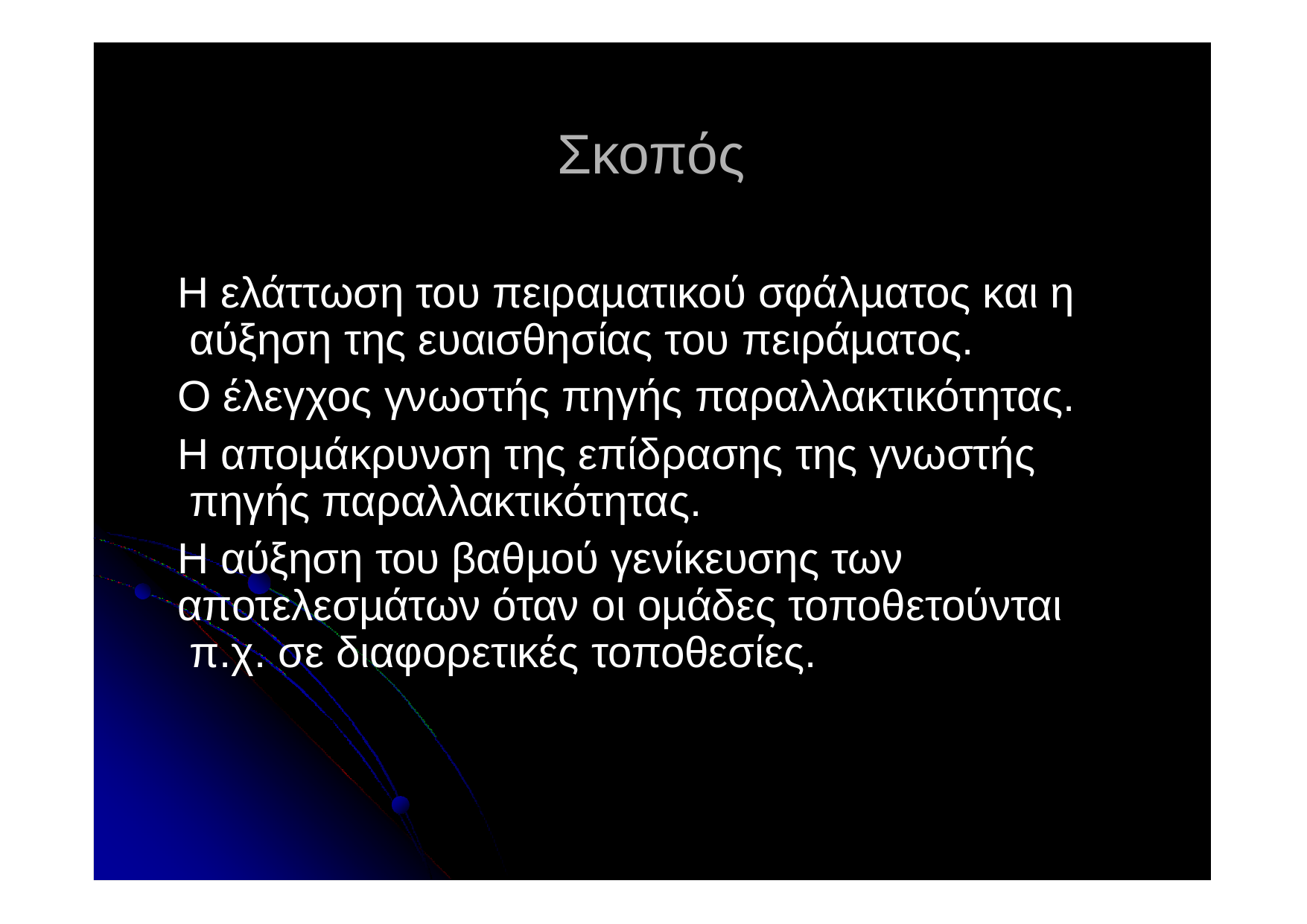

# Σκοπός
Η ελάττωση του πειραµατικού σφάλµατος και η  αύξηση της ευαισθησίας του πειράµατος.
Ο έλεγχος γνωστής πηγής παραλλακτικότητας.
Η αποµάκρυνση της επίδρασης της γνωστής  πηγής παραλλακτικότητας.
Η αύξηση του βαθµού γενίκευσης των  αποτελεσµάτων όταν οι οµάδες τοποθετούνται  π.χ. σε διαφορετικές τοποθεσίες.